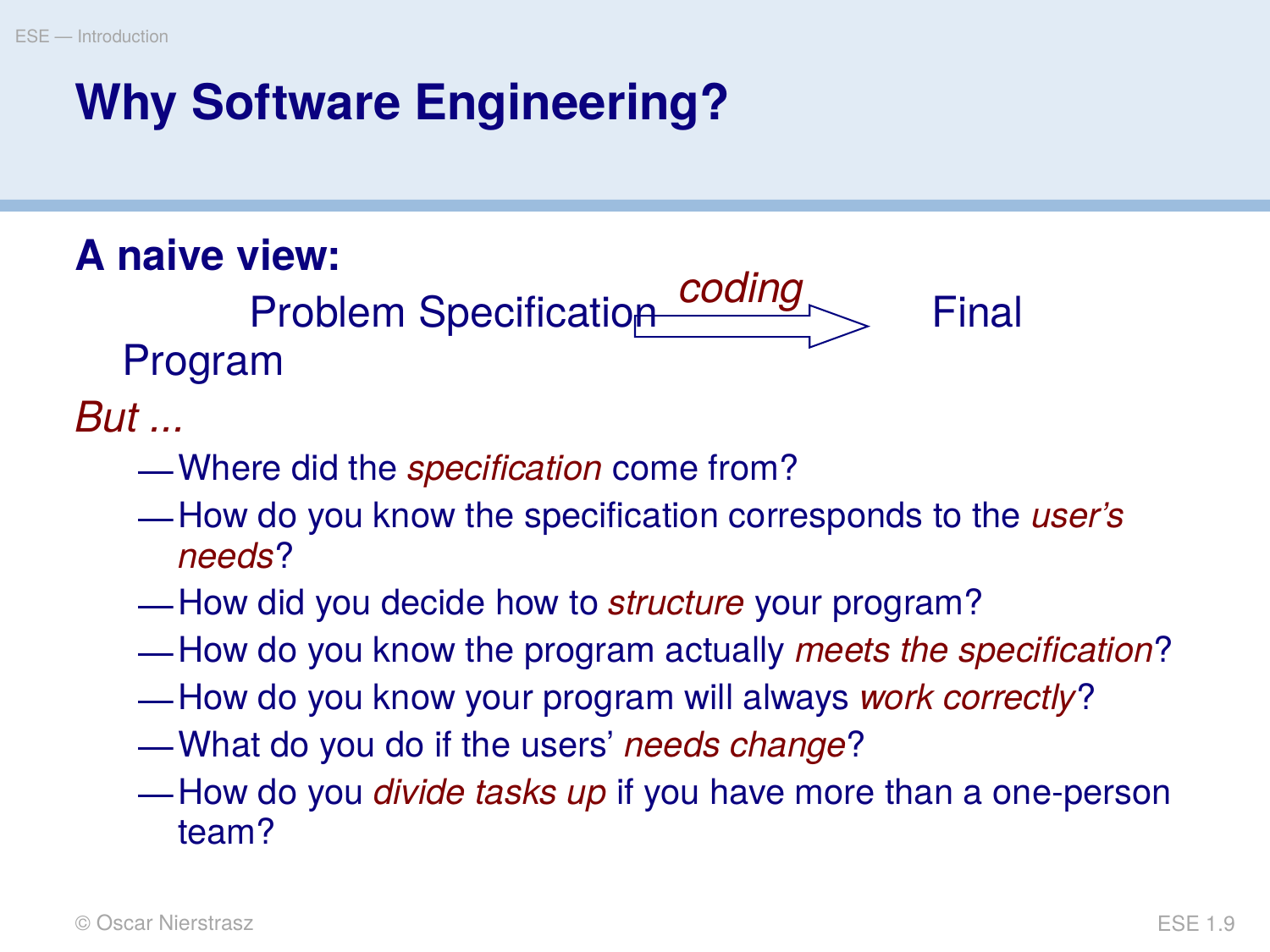

ESE — Introduction
# Why Software Engineering?
A naive view:
		Problem Specification 		    Final Program
But ...
Where did the specification come from?
How do you know the specification corresponds to the user’s needs?
How did you decide how to structure your program?
How do you know the program actually meets the specification?
How do you know your program will always work correctly?
What do you do if the users’ needs change?
How do you divide tasks up if you have more than a one-person team?
coding

© Oscar Nierstrasz
ESE 1.9